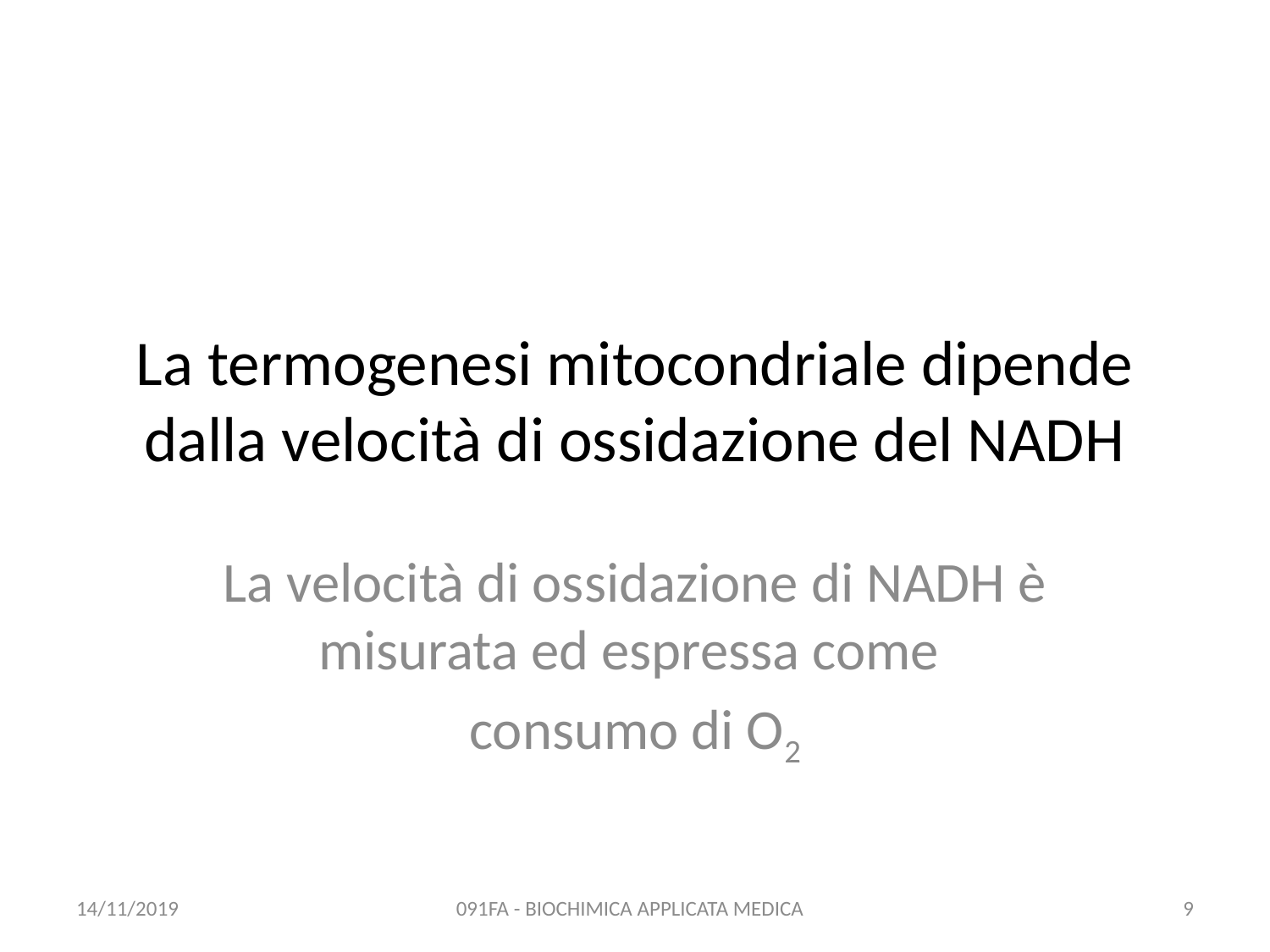

# La termogenesi mitocondriale dipende dalla velocità di ossidazione del NADH
La velocità di ossidazione di NADH è misurata ed espressa come
consumo di O2
14/11/2019
091FA - BIOCHIMICA APPLICATA MEDICA
9